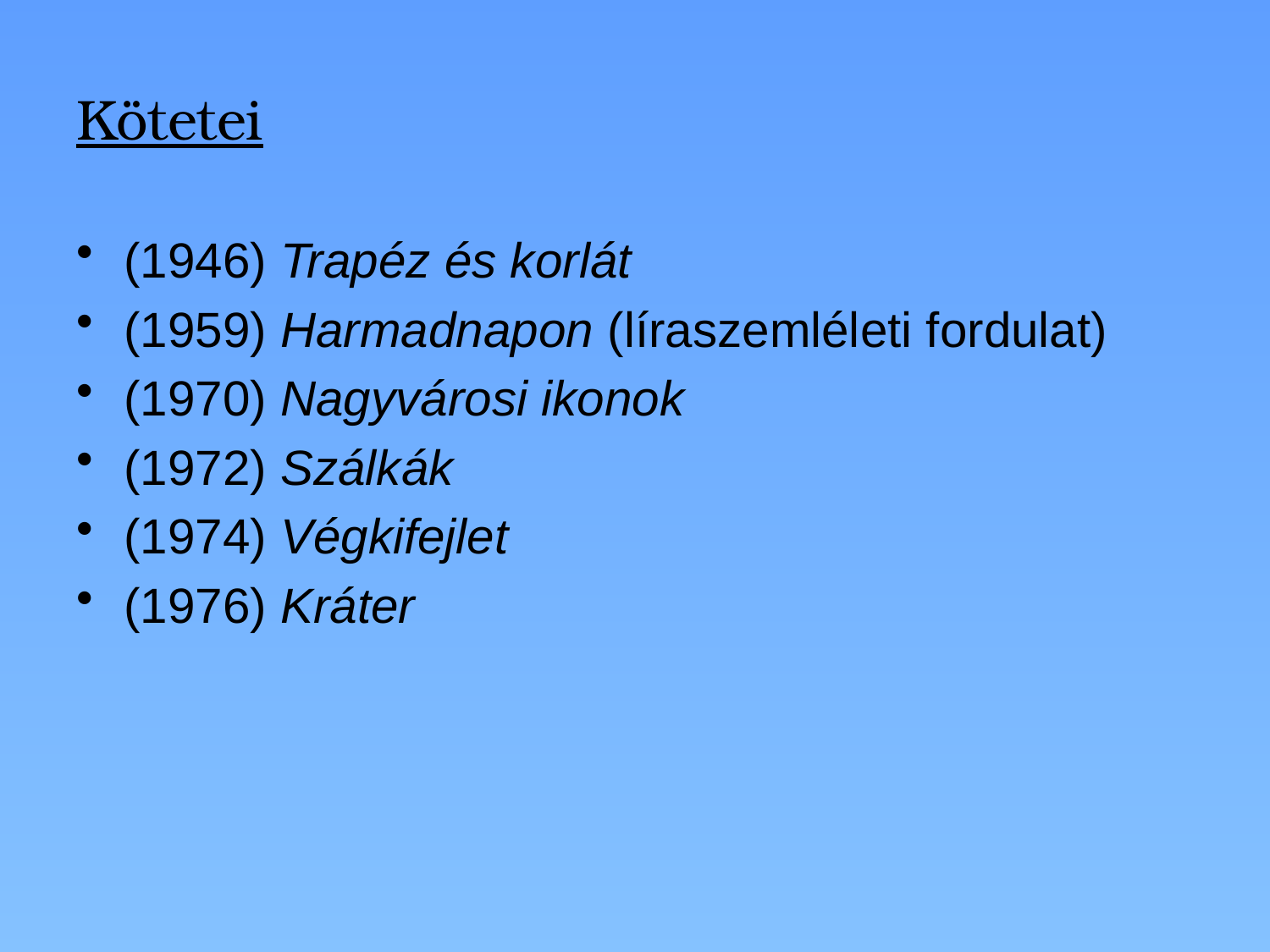

# Kötetei
(1946) Trapéz és korlát
(1959) Harmadnapon (líraszemléleti fordulat)
(1970) Nagyvárosi ikonok
(1972) Szálkák
(1974) Végkifejlet
(1976) Kráter